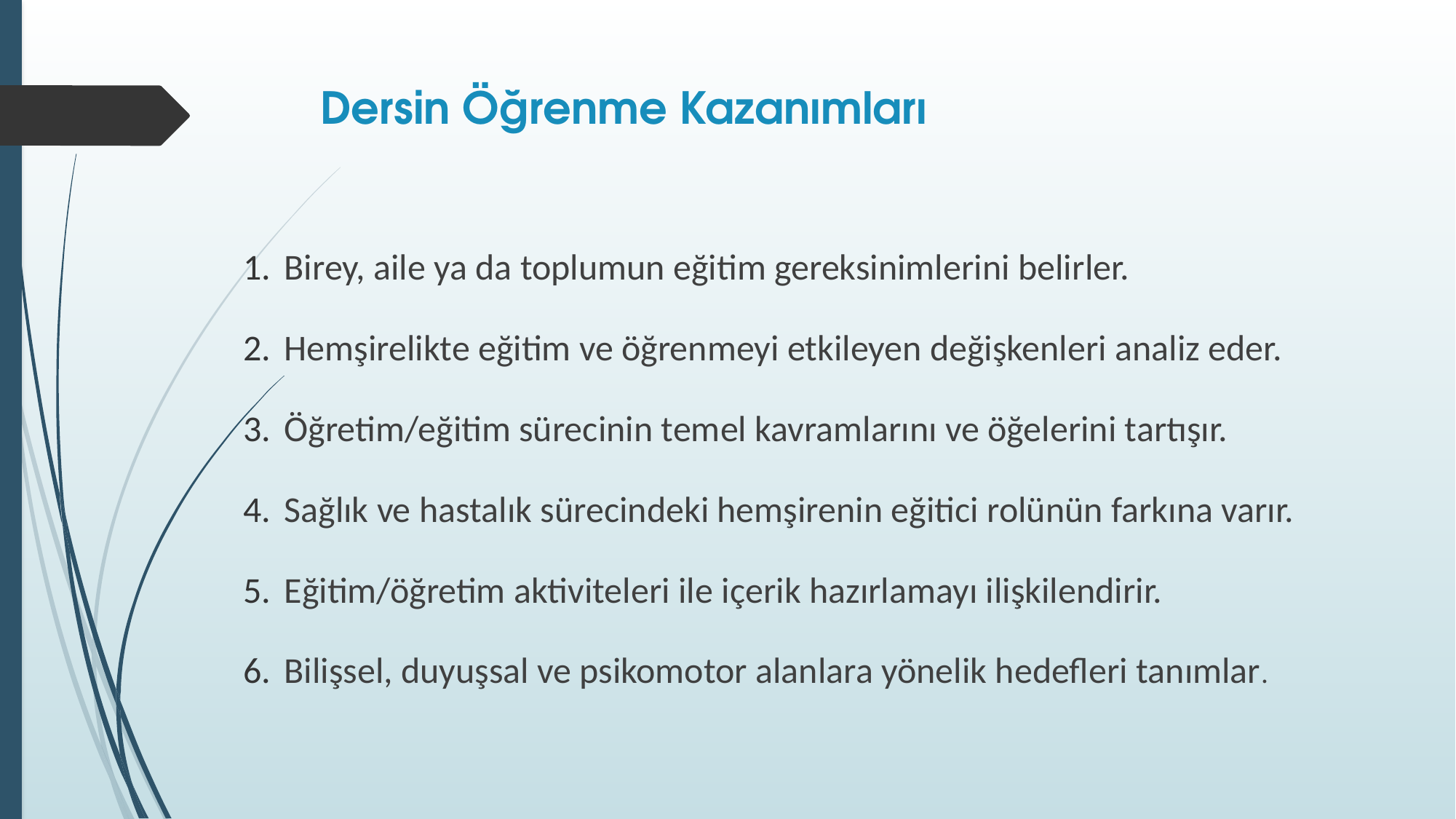

# Dersin Öğrenme Kazanımları
Birey, aile ya da toplumun eğitim gereksinimlerini belirler.
Hemşirelikte eğitim ve öğrenmeyi etkileyen değişkenleri analiz eder.
Öğretim/eğitim sürecinin temel kavramlarını ve öğelerini tartışır.
Sağlık ve hastalık sürecindeki hemşirenin eğitici rolünün farkına varır.
Eğitim/öğretim aktiviteleri ile içerik hazırlamayı ilişkilendirir.
Bilişsel, duyuşsal ve psikomotor alanlara yönelik hedefleri tanımlar.